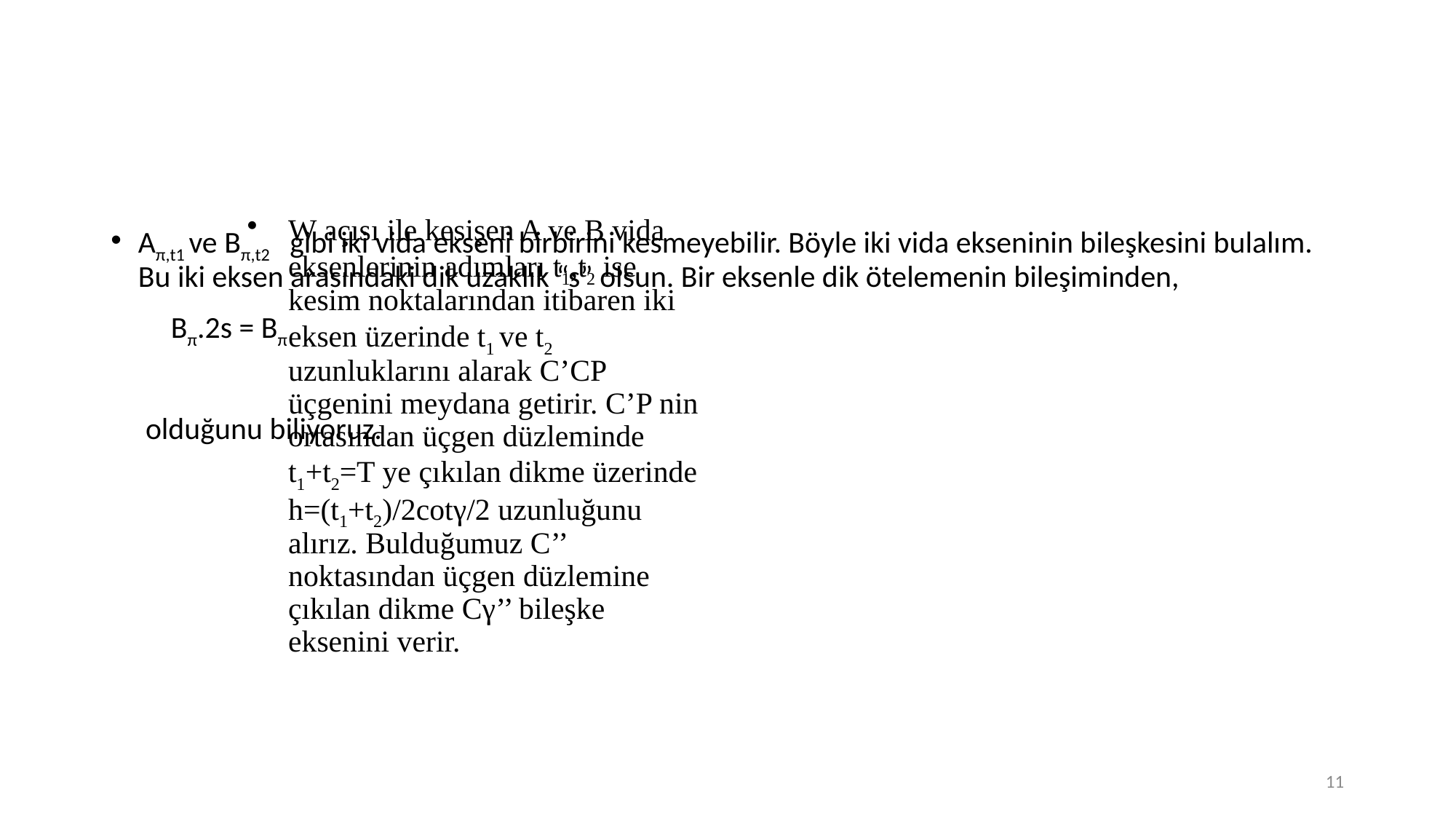

#
W açısı ile kesişen A ve B vida eksenlerinin adımları t1,t2 ise kesim noktalarından itibaren iki eksen üzerinde t1 ve t2 uzunluklarını alarak C’CP üçgenini meydana getirir. C’P nin ortasından üçgen düzleminde t1+t2=T ye çıkılan dikme üzerinde h=(t1+t2)/2cotγ/2 uzunluğunu alırız. Bulduğumuz C’’ noktasından üçgen düzlemine çıkılan dikme Cγ’’ bileşke eksenini verir.

Aπ,t1 ve Bπ,t2     gibi iki vida ekseni birbirini kesmeyebilir. Böyle iki vida ekseninin bileşkesini bulalım. Bu iki eksen arasındaki dik uzaklık “s” olsun. Bir eksenle dik ötelemenin bileşiminden,
               Bπ.2s = Bπ

     olduğunu biliyoruz.
11